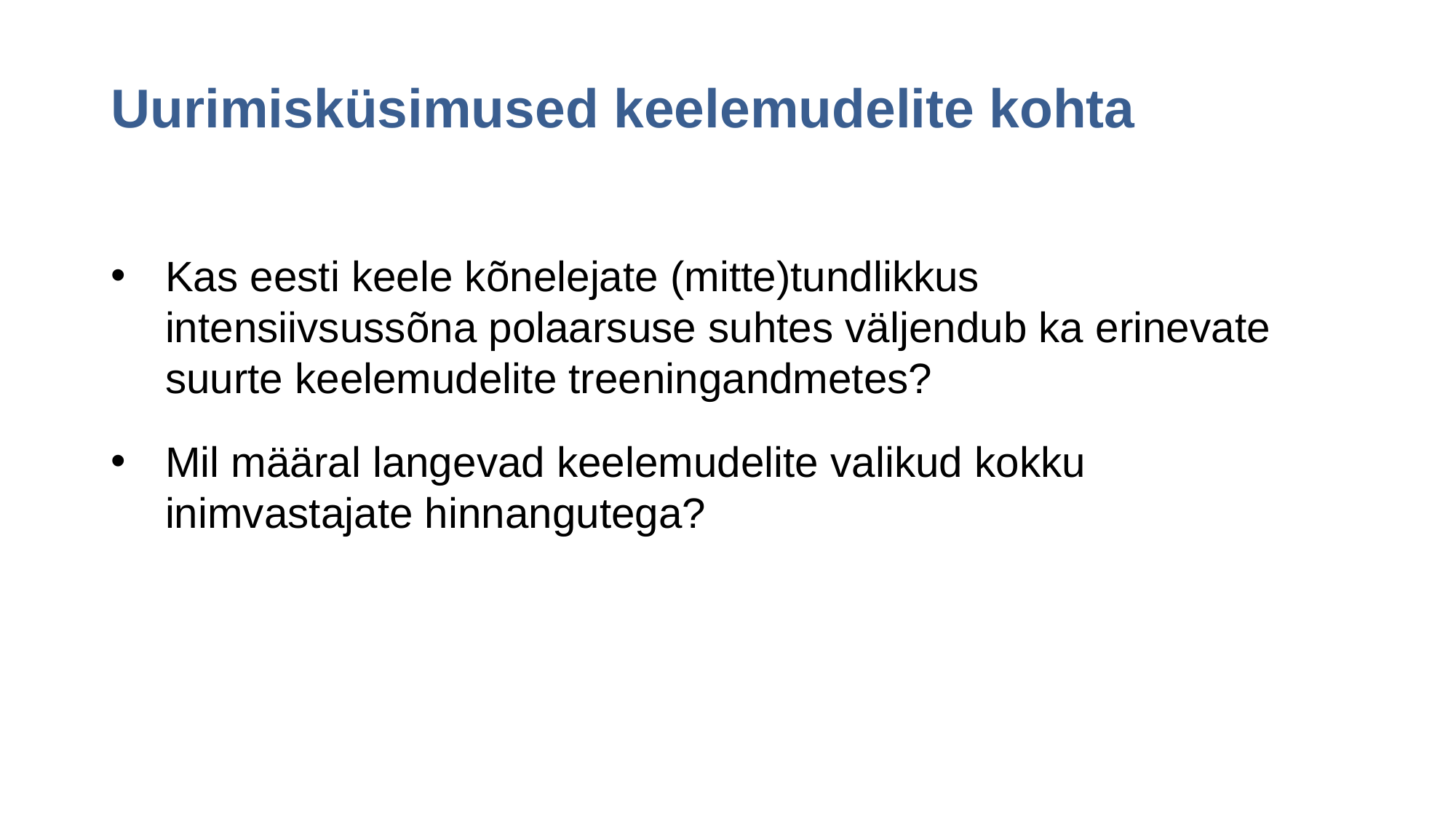

Uurimisküsimused keelemudelite kohta

Kas eesti keele kõnelejate (mitte)tundlikkus intensiivsussõna polaarsuse suhtes väljendub ka erinevate suurte keelemudelite treeningandmetes?

Mil määral langevad keelemudelite valikud kokku inimvastajate hinnangutega?